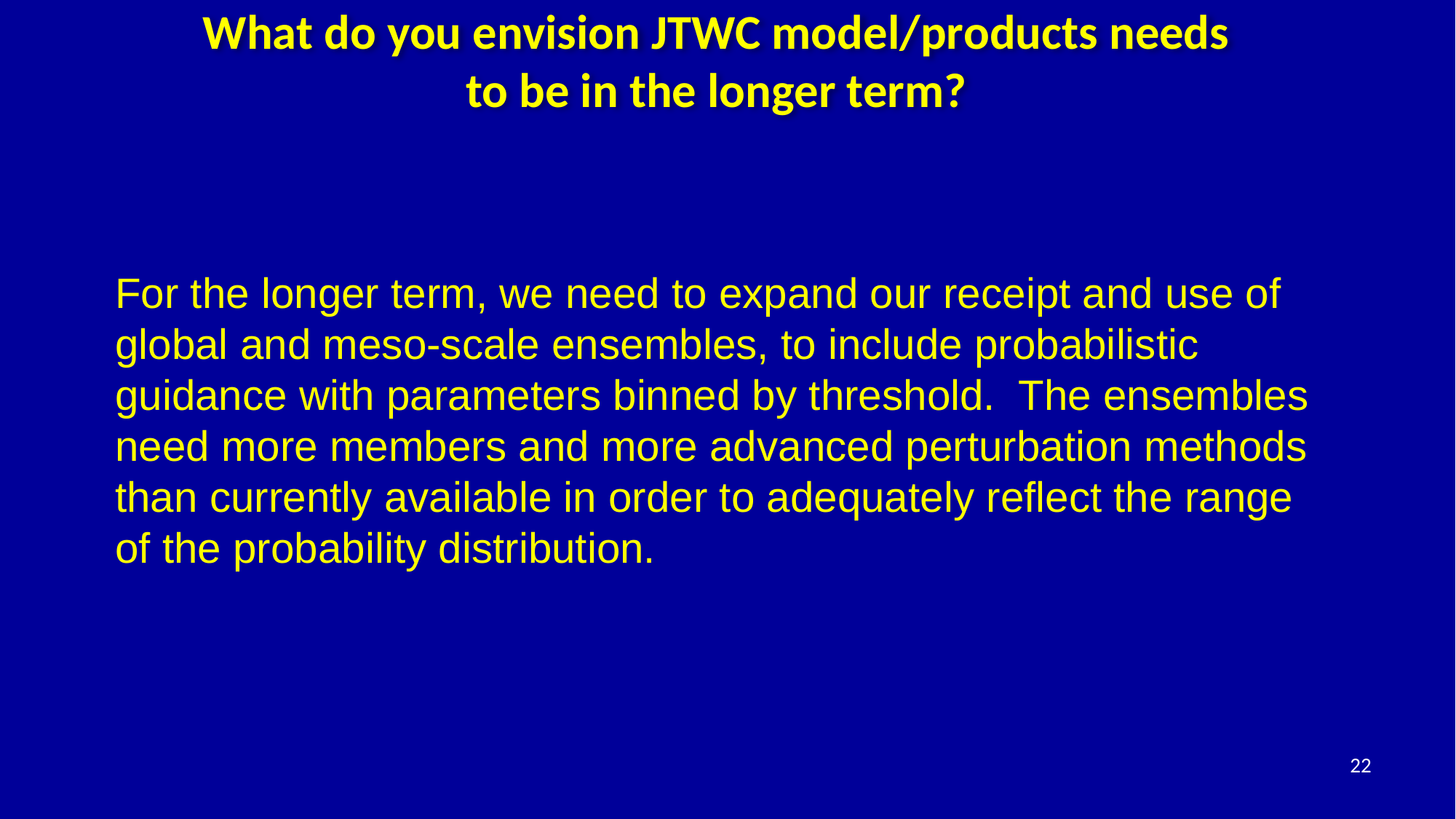

# What do you envision JTWC model/products needs to be in the longer term?
For the longer term, we need to expand our receipt and use of global and meso-scale ensembles, to include probabilistic guidance with parameters binned by threshold.  The ensembles need more members and more advanced perturbation methods than currently available in order to adequately reflect the range of the probability distribution.

22